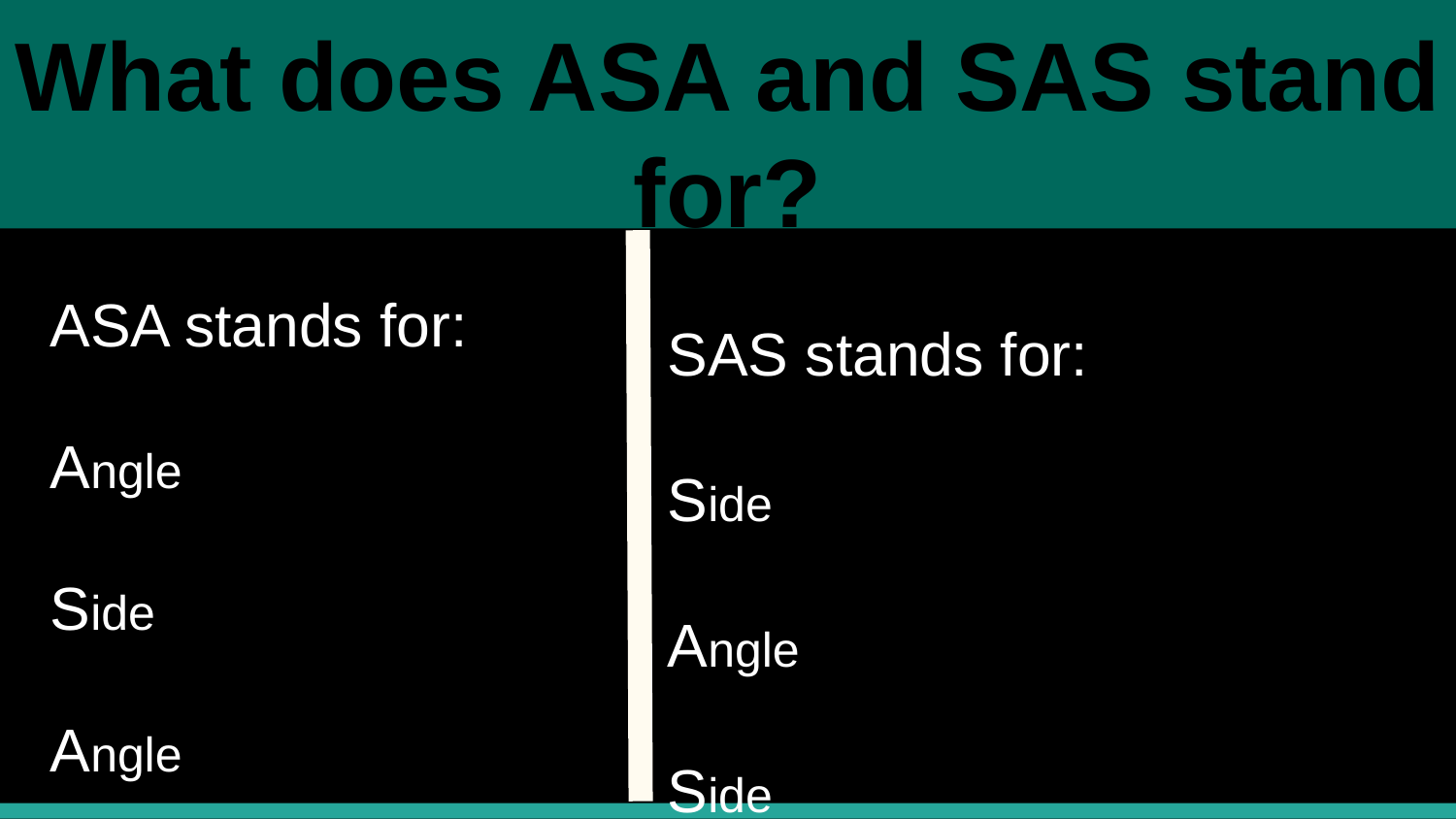

# What does ASA and SAS stand for?
SAS stands for:
Side
Angle
Side
ASA stands for:
Angle
Side
Angle